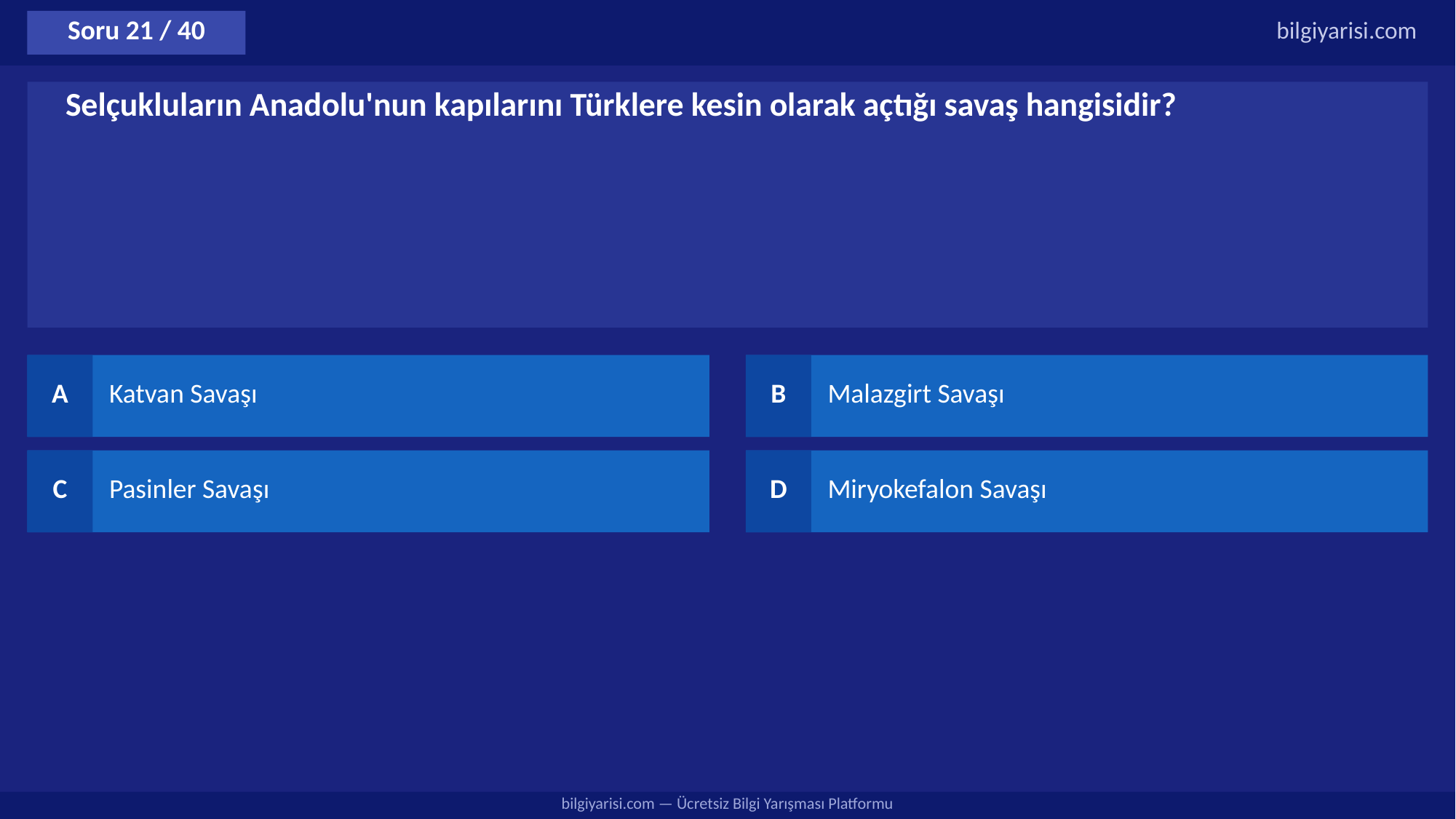

Soru 21 / 40
bilgiyarisi.com

Selçukluların Anadolu'nun kapılarını Türklere kesin olarak açtığı savaş hangisidir?

A
Katvan Savaşı

B
Malazgirt Savaşı

C
Pasinler Savaşı

D
Miryokefalon Savaşı
bilgiyarisi.com — Ücretsiz Bilgi Yarışması Platformu